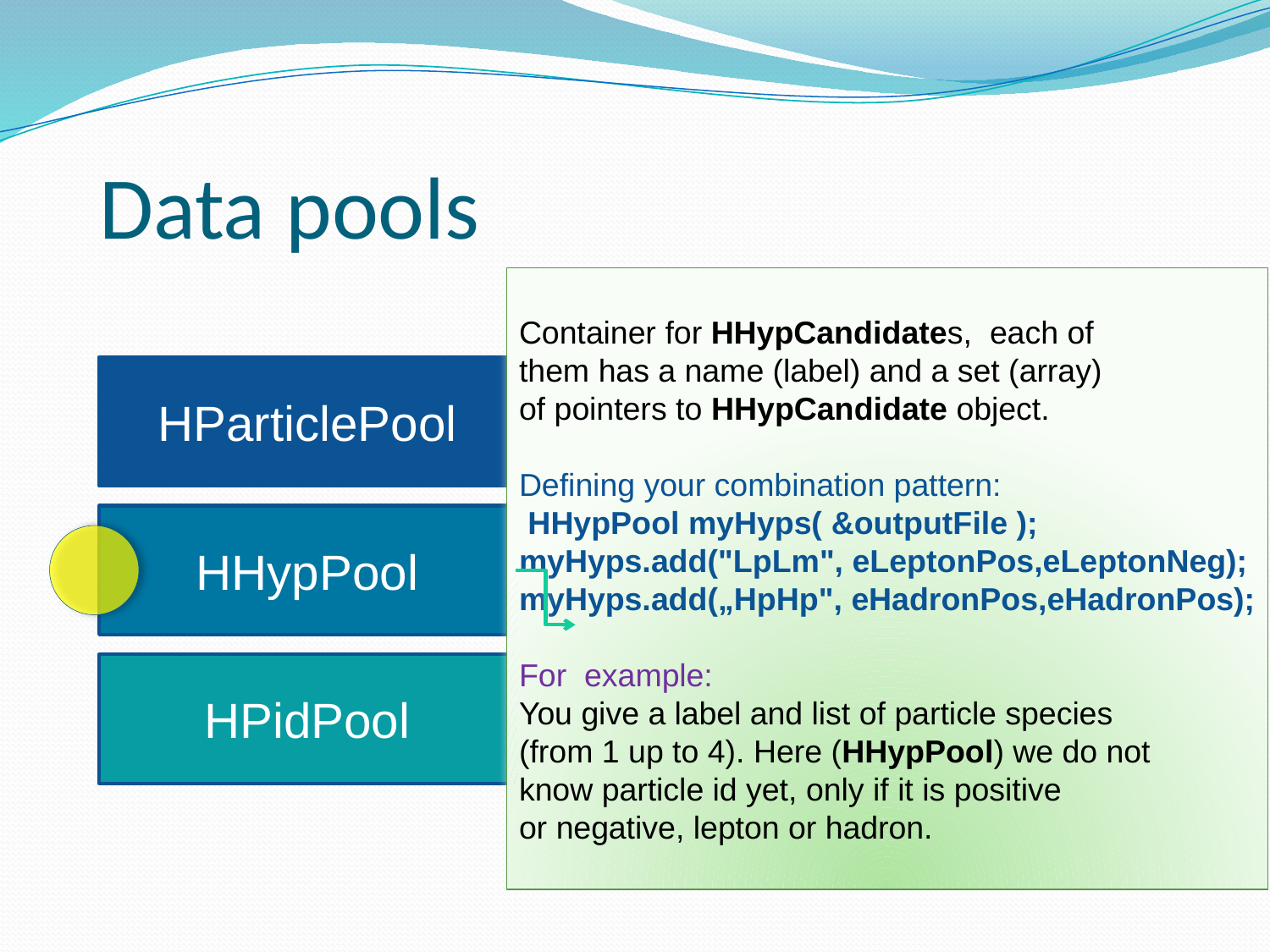

# Data pools

Container for HHypCandidates,  each of
them has a name (label) and a set (array)
of pointers to HHypCandidate object.

Defining your combination pattern:
 HHypPool myHyps( &outputFile );
myHyps.add("LpLm", eLeptonPos,eLeptonNeg);
myHyps.add(„HpHp", eHadronPos,eHadronPos);

For  example:
You give a label and list of particle species
(from 1 up to 4). Here (HHypPool) we do not
know particle id yet, only if it is positive
or negative, lepton or hadron.

HParticlePool
HHypPool

HPidPool